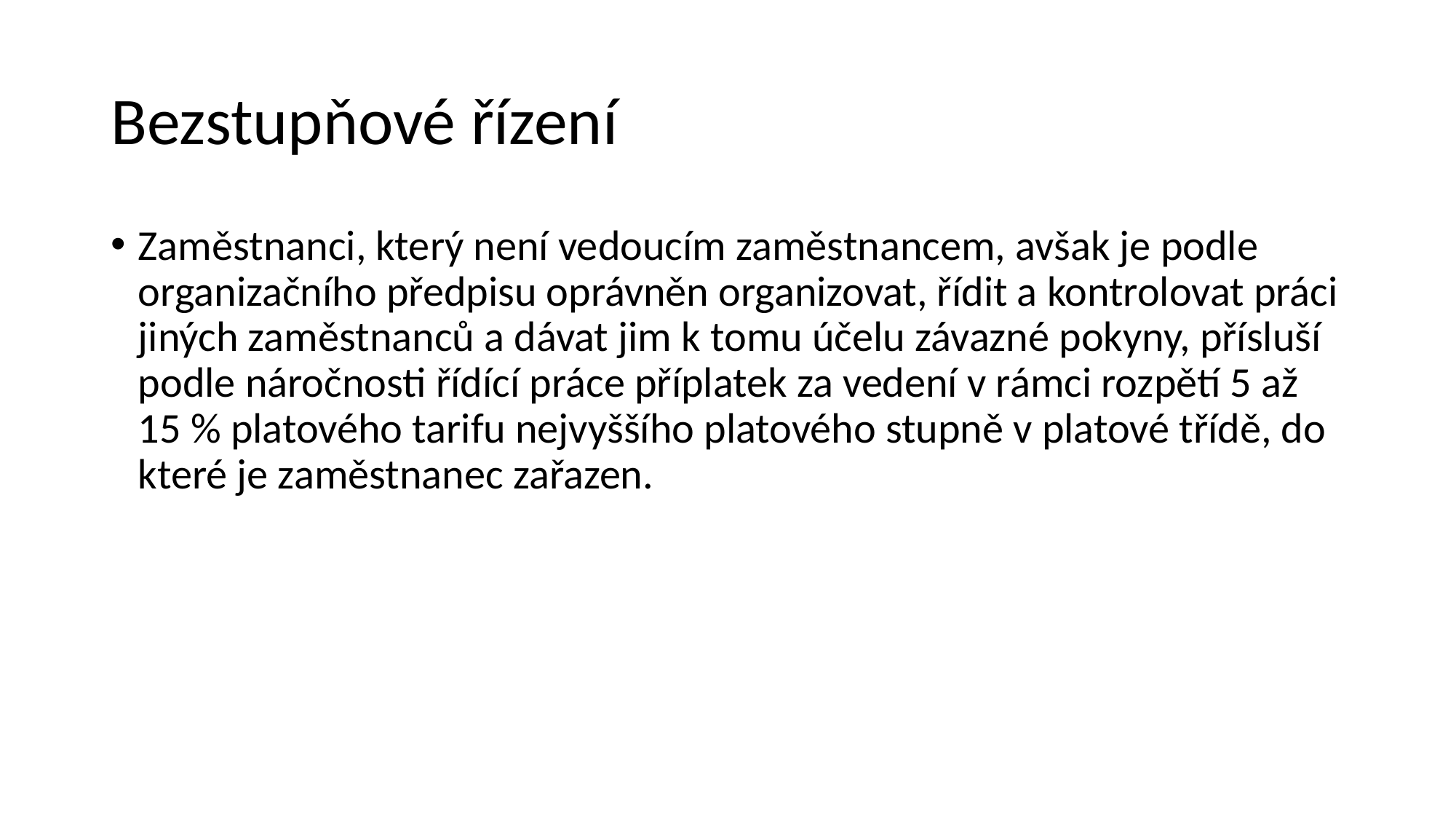

# Bezstupňové řízení
Zaměstnanci, který není vedoucím zaměstnancem, avšak je podle organizačního předpisu oprávněn organizovat, řídit a kontrolovat práci jiných zaměstnanců a dávat jim k tomu účelu závazné pokyny, přísluší podle náročnosti řídící práce příplatek za vedení v rámci rozpětí 5 až 15 % platového tarifu nejvyššího platového stupně v platové třídě, do které je zaměstnanec zařazen.